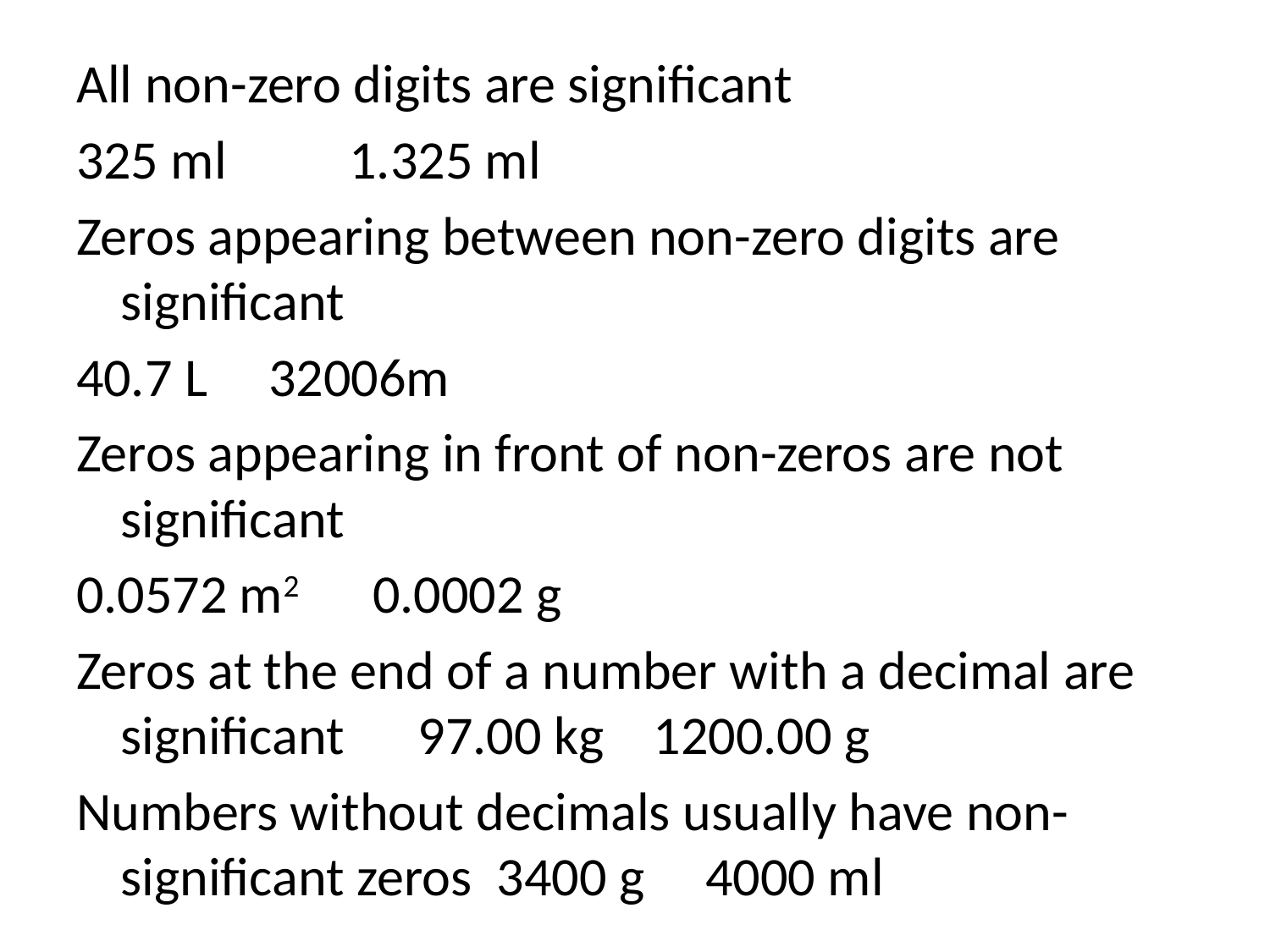

All non-zero digits are significant
325 ml          1.325 ml
Zeros appearing between non-zero digits are significant
40.7 L     32006m
Zeros appearing in front of non-zeros are not significant
0.0572 m2      0.0002 g
Zeros at the end of a number with a decimal are significant      97.00 kg    1200.00 g
Numbers without decimals usually have non-significant zeros  3400 g     4000 ml